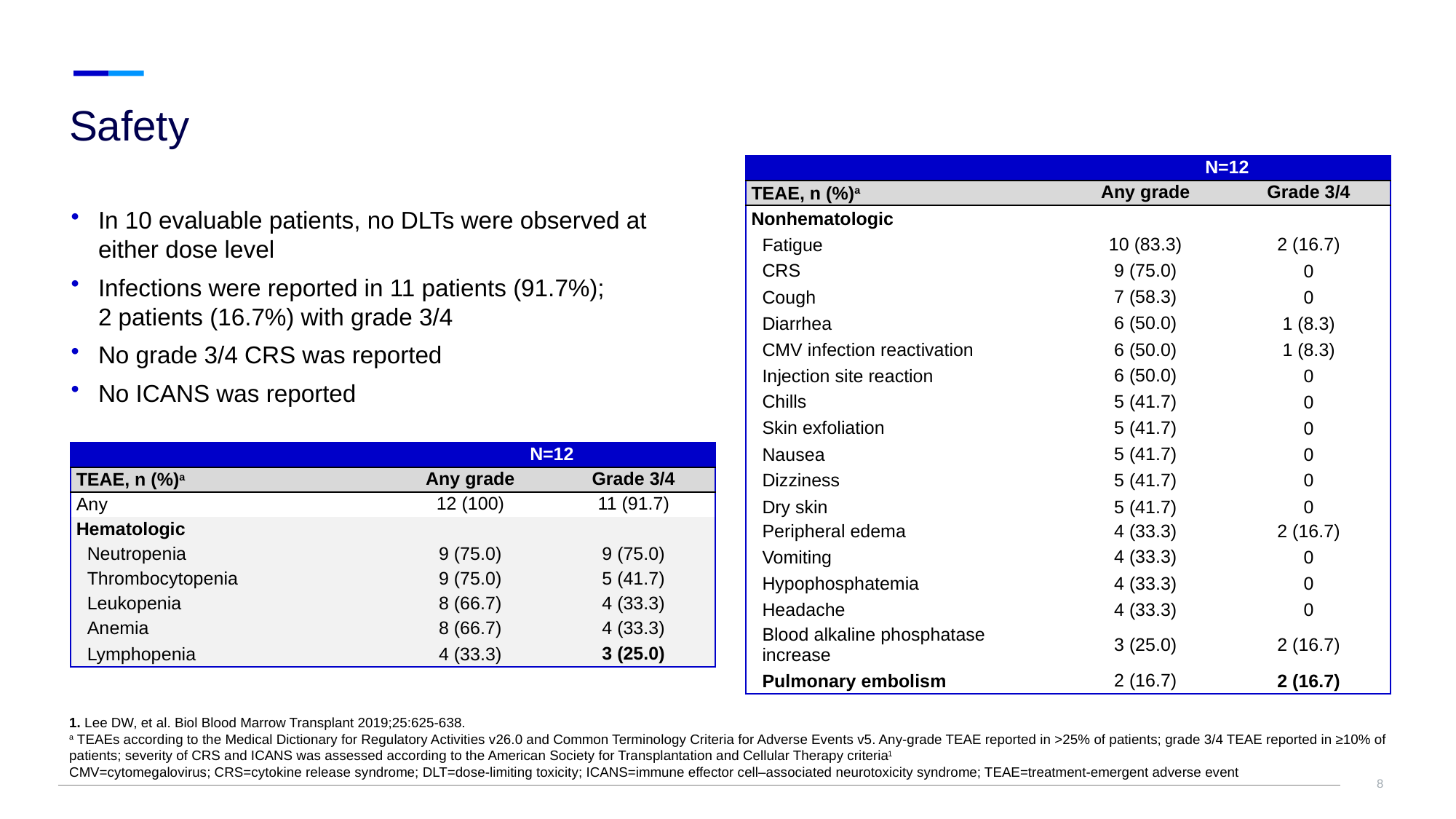

# Safety
|  | N=12 |  |
| --- | --- | --- |
| TEAE, n (%)a | Any grade | Grade 3/4 |
| Nonhematologic |  |  |
| Fatigue | 10 (83.3) | 2 (16.7) |
| CRS | 9 (75.0) | 0 |
| Cough | 7 (58.3) | 0 |
| Diarrhea | 6 (50.0) | 1 (8.3) |
| CMV infection reactivation | 6 (50.0) | 1 (8.3) |
| Injection site reaction | 6 (50.0) | 0 |
| Chills | 5 (41.7) | 0 |
| Skin exfoliation | 5 (41.7) | 0 |
| Nausea | 5 (41.7) | 0 |
| Dizziness | 5 (41.7) | 0 |
| Dry skin | 5 (41.7) | 0 |
| Peripheral edema | 4 (33.3) | 2 (16.7) |
| Vomiting | 4 (33.3) | 0 |
| Hypophosphatemia | 4 (33.3) | 0 |
| Headache | 4 (33.3) | 0 |
| Blood alkaline phosphatase increase | 3 (25.0) | 2 (16.7) |
| Pulmonary embolism | 2 (16.7) | 2 (16.7) |
In 10 evaluable patients, no DLTs were observed at either dose level
Infections were reported in 11 patients (91.7%);
2 patients (16.7%) with grade 3/4
No grade 3/4 CRS was reported
No ICANS was reported

|  | N=12 |  |
| --- | --- | --- |
| TEAE, n (%)a | Any grade | Grade 3/4 |
| Any | 12 (100) | 11 (91.7) |
| Hematologic |  |  |
| Neutropenia | 9 (75.0) | 9 (75.0) |
| Thrombocytopenia | 9 (75.0) | 5 (41.7) |
| Leukopenia | 8 (66.7) | 4 (33.3) |
| Anemia | 8 (66.7) | 4 (33.3) |
| Lymphopenia | 4 (33.3) | 3 (25.0) |
1. Lee DW, et al. Biol Blood Marrow Transplant 2019;25:625-638.
a TEAEs according to the Medical Dictionary for Regulatory Activities v26.0 and Common Terminology Criteria for Adverse Events v5. Any-grade TEAE reported in >25% of patients; grade 3/4 TEAE reported in ≥10% of patients; severity of CRS and ICANS was assessed according to the American Society for Transplantation and Cellular Therapy criteria1
CMV=cytomegalovirus; CRS=cytokine release syndrome; DLT=dose-limiting toxicity; ICANS=immune effector cell–associated neurotoxicity syndrome; TEAE=treatment-emergent adverse event